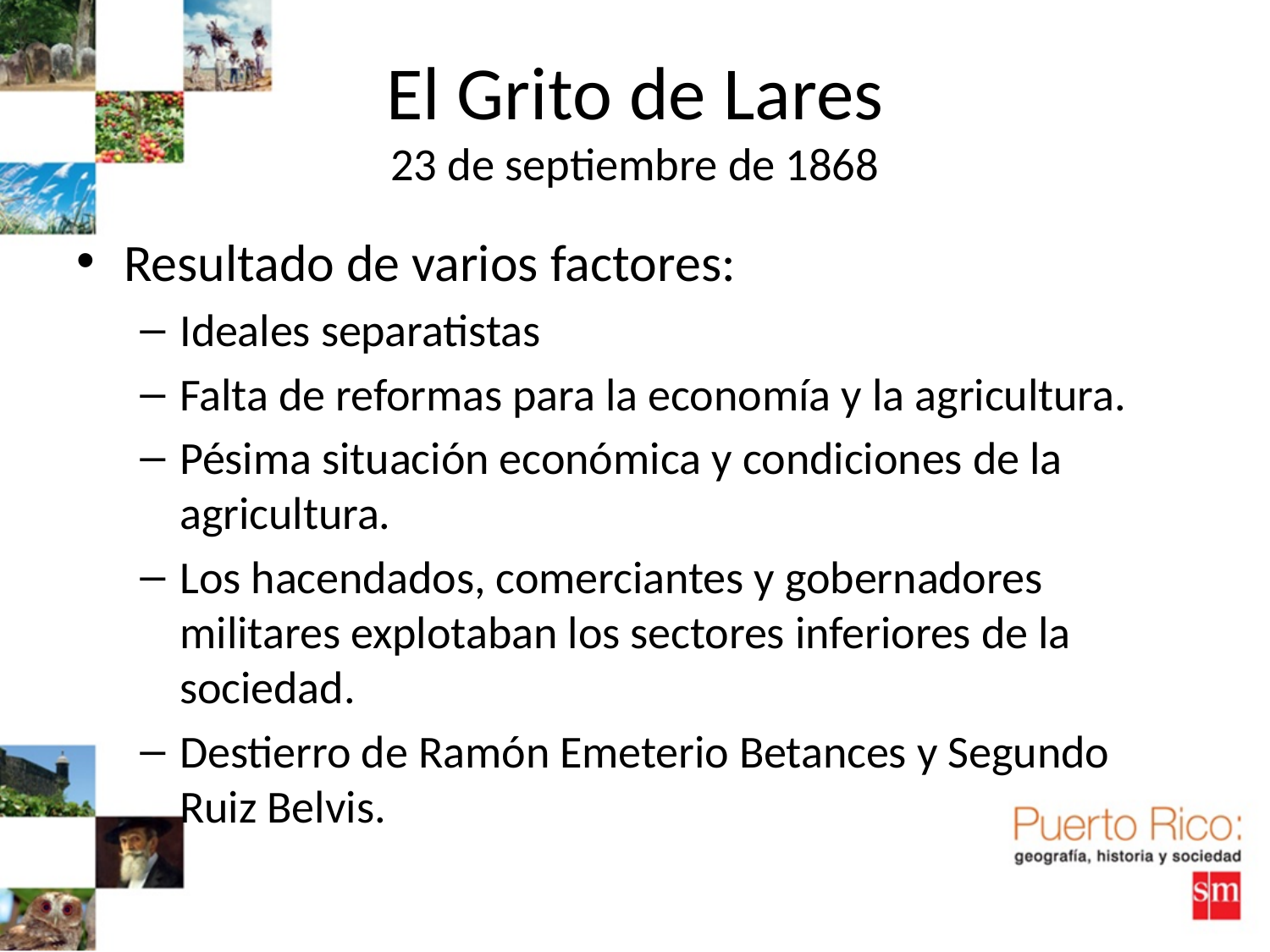

# El Grito de Lares 23 de septiembre de 1868
Resultado de varios factores:
Ideales separatistas
Falta de reformas para la economía y la agricultura.
Pésima situación económica y condiciones de la agricultura.
Los hacendados, comerciantes y gobernadores militares explotaban los sectores inferiores de la sociedad.
Destierro de Ramón Emeterio Betances y Segundo Ruiz Belvis.